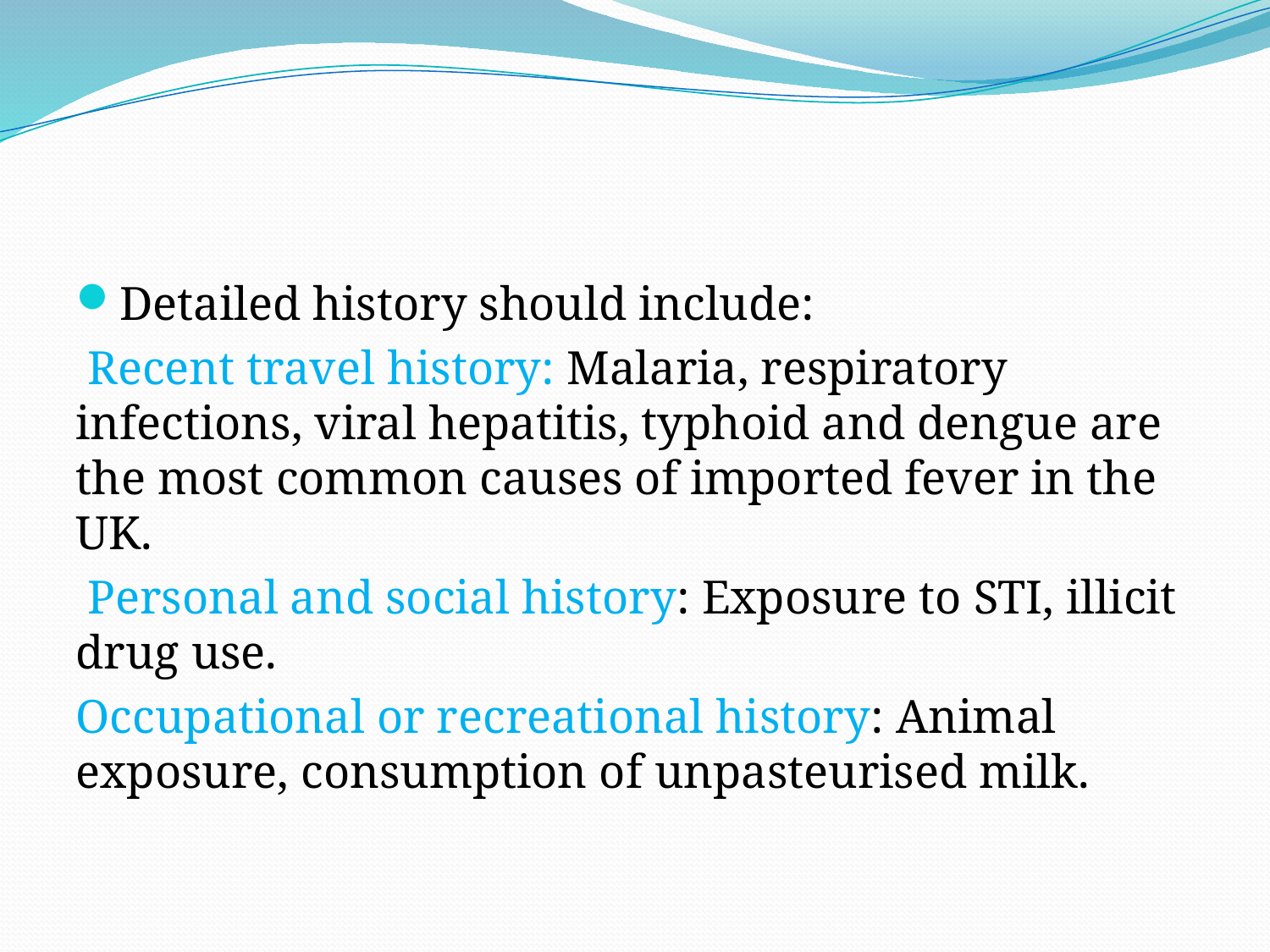

#
Detailed history should include:
 Recent travel history: Malaria, respiratory infections, viral hepatitis, typhoid and dengue are the most common causes of imported fever in the UK.
 Personal and social history: Exposure to STI, illicit drug use.
Occupational or recreational history: Animal exposure, consumption of unpasteurised milk.